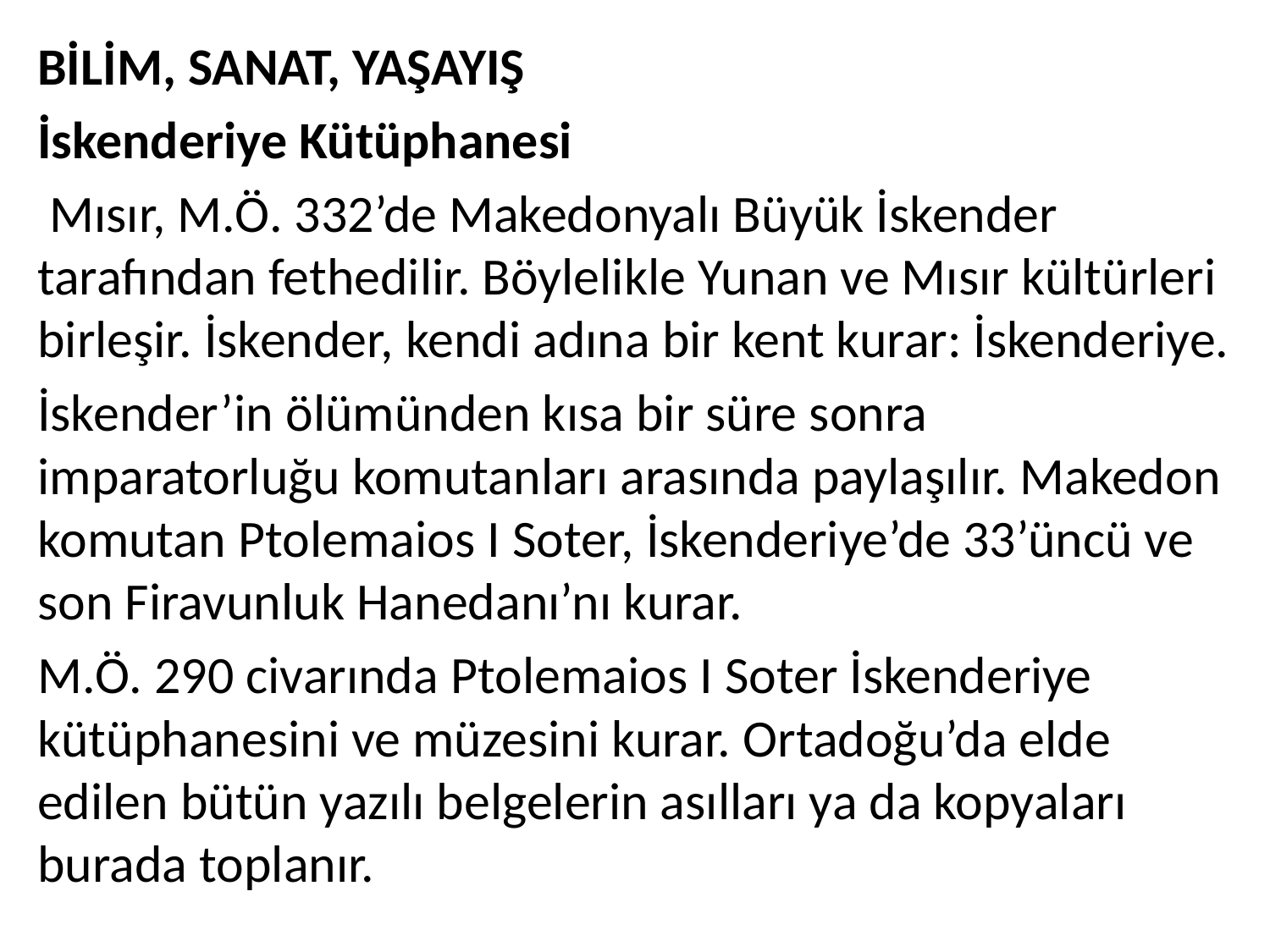

BİLİM, SANAT, YAŞAYIŞ
İskenderiye Kütüphanesi
 Mısır, M.Ö. 332’de Makedonyalı Büyük İskender tarafından fethedilir. Böylelikle Yunan ve Mısır kültürleri birleşir. İskender, kendi adına bir kent kurar: İskenderiye.
İskender’in ölümünden kısa bir süre sonra imparatorluğu komutanları arasında paylaşılır. Makedon komutan Ptolemaios I Soter, İskenderiye’de 33’üncü ve son Firavunluk Hanedanı’nı kurar.
M.Ö. 290 civarında Ptolemaios I Soter İskenderiye kütüphanesini ve müzesini kurar. Ortadoğu’da elde edilen bütün yazılı belgelerin asılları ya da kopyaları burada toplanır.